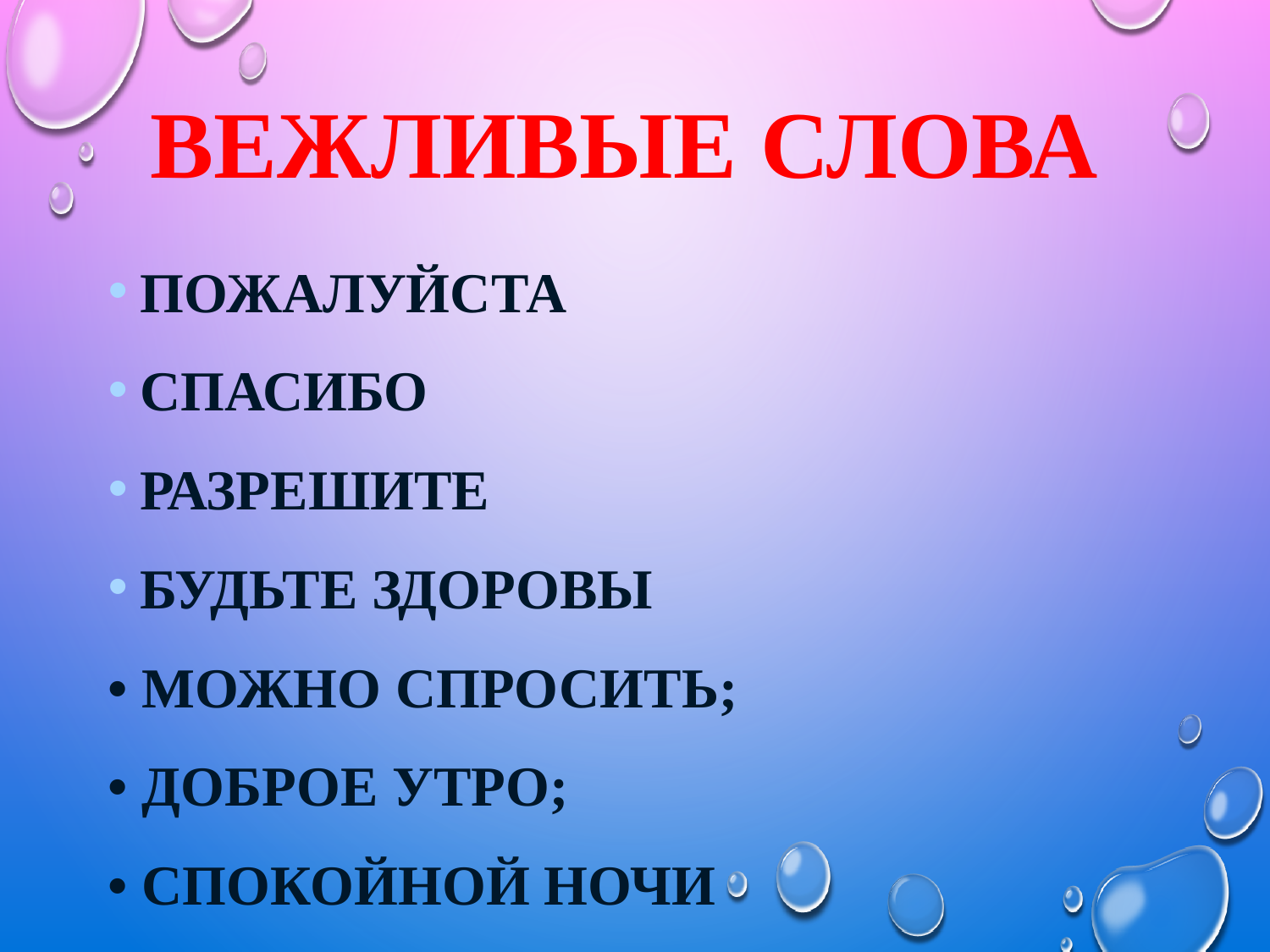

# Вежливые слова
Пожалуйста
Спасибо
Разрешите
будьте здоровы
• можно спросить;
• доброе утро;
• спокойной ночи